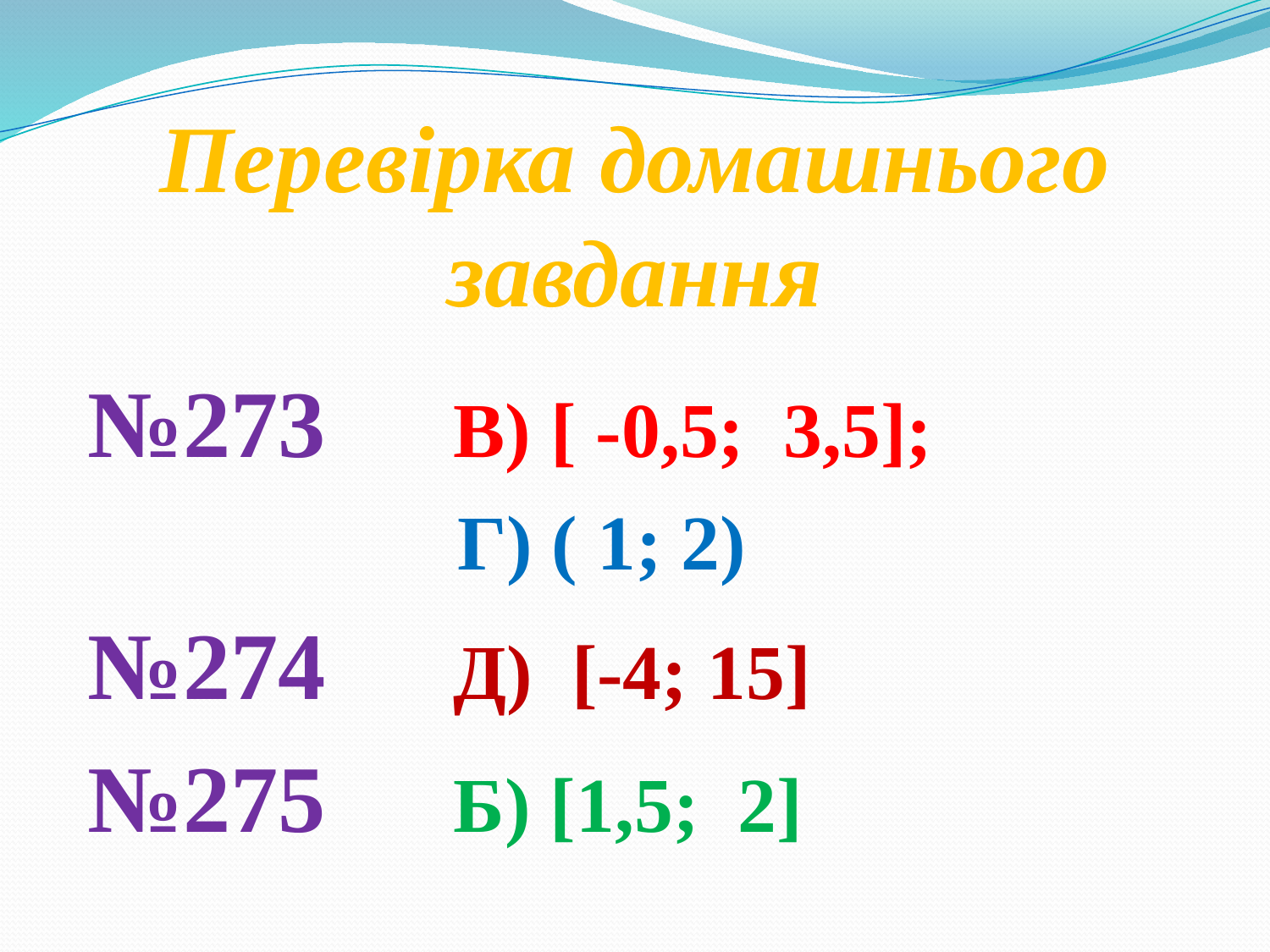

# Перевірка домашнього завдання
№273         В) [ -0,5;  3,5];
                   Г) ( 1; 2)
№274         Д)  [-4; 15]
№275         Б) [1,5;  2]